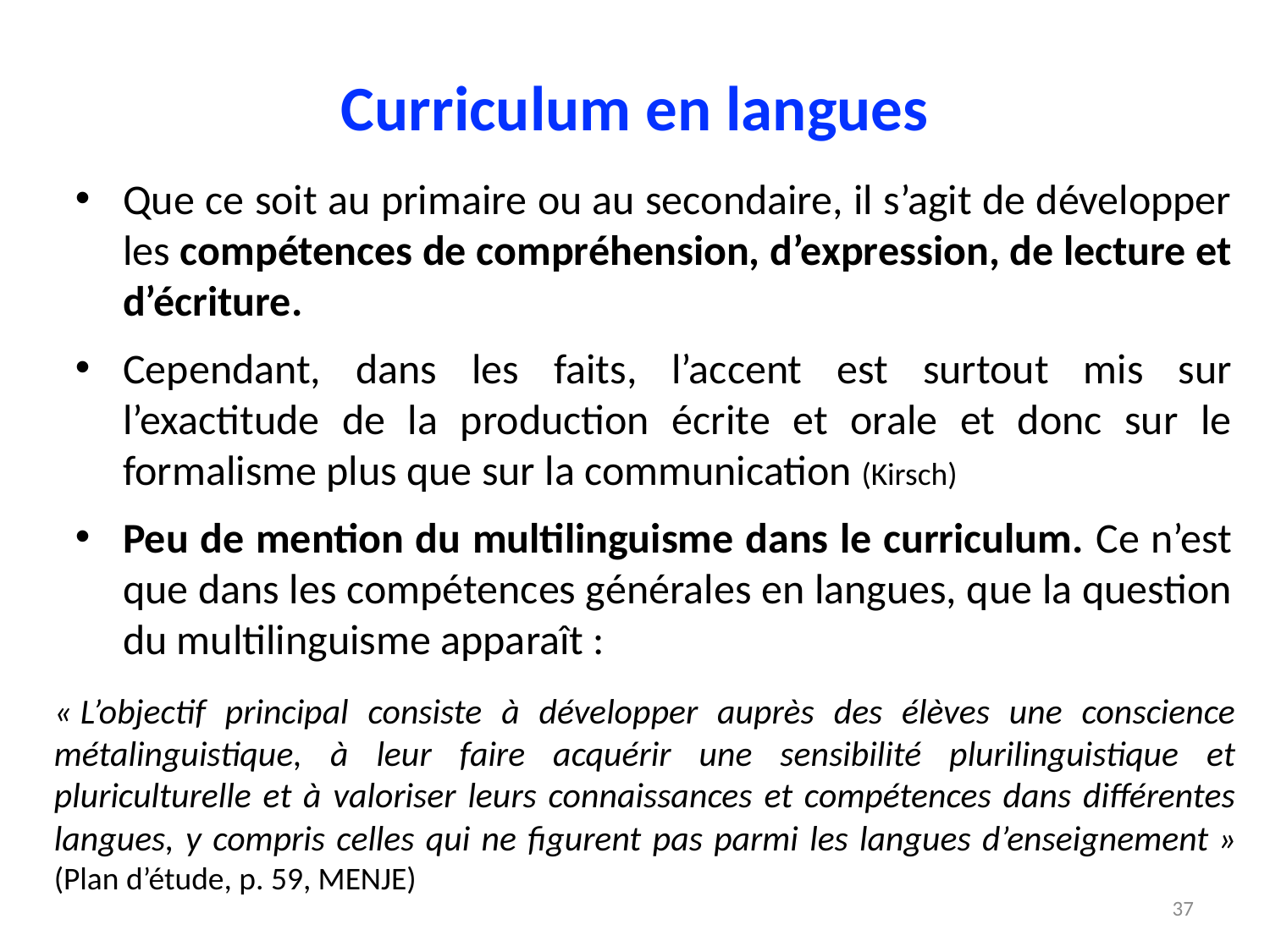

# Curriculum en langues
Que ce soit au primaire ou au secondaire, il s’agit de développer les compétences de compréhension, d’expression, de lecture et d’écriture.

Cependant, dans les faits, l’accent est surtout mis sur l’exactitude de la production écrite et orale et donc sur le formalisme plus que sur la communication (Kirsch)

Peu de mention du multilinguisme dans le curriculum. Ce n’est que dans les compétences générales en langues, que la question du multilinguisme apparaît :
« L’objectif principal consiste à développer auprès des élèves une conscience métalinguistique, à leur faire acquérir une sensibilité plurilinguistique et pluriculturelle et à valoriser leurs connaissances et compétences dans différentes langues, y compris celles qui ne figurent pas parmi les langues d’enseignement » (Plan d’étude, p. 59, MENJE)
37